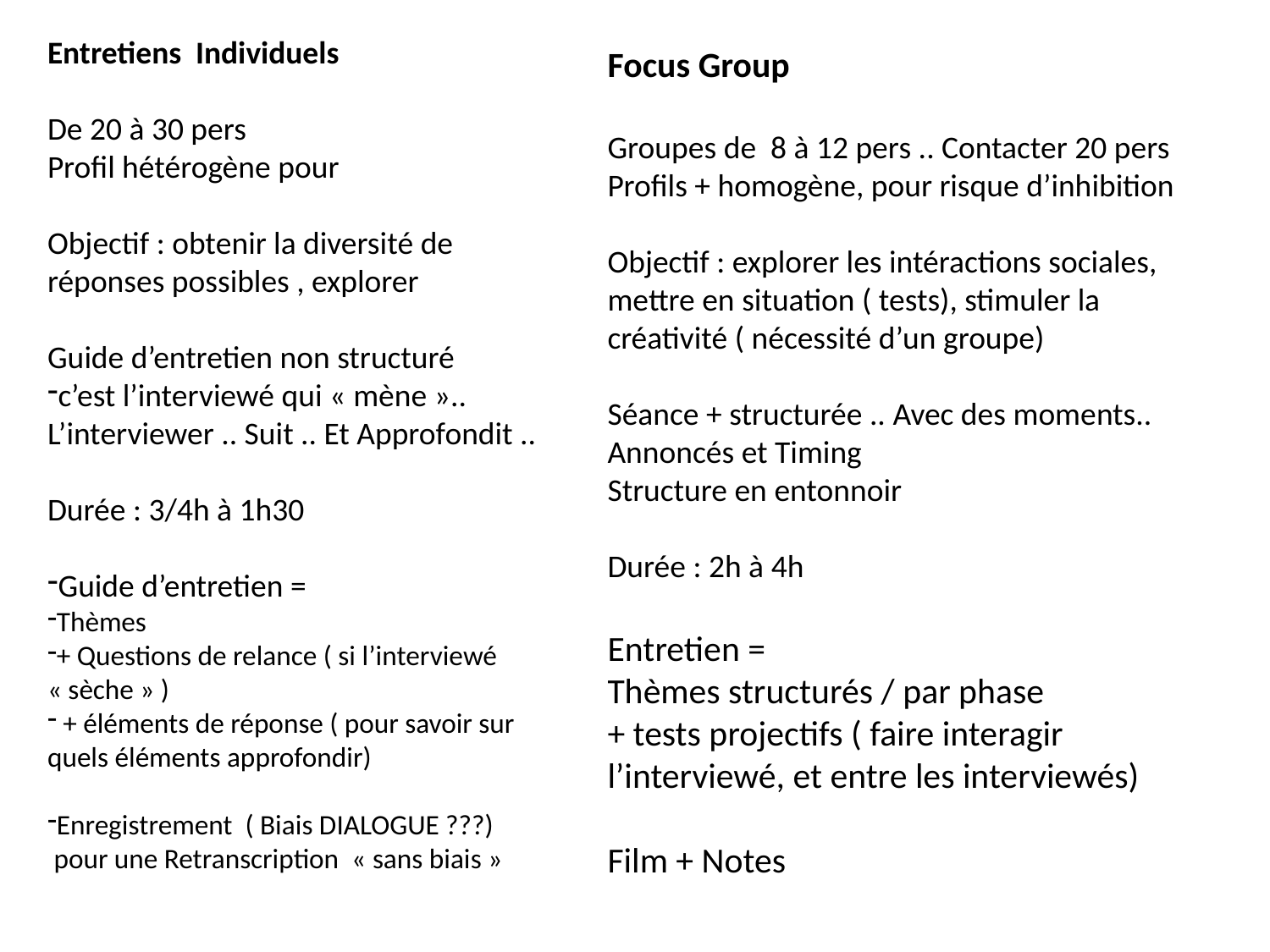

Entretiens  Individuels

De 20 à 30 pers
Profil hétérogène pour

Objectif : obtenir la diversité de réponses possibles , explorer

Guide d’entretien non structuré
c’est l’interviewé qui « mène ».. L’interviewer .. Suit .. Et Approfondit ..

Durée : 3/4h à 1h30

Guide d’entretien =
Thèmes
+ Questions de relance ( si l’interviewé « sèche » )
 + éléments de réponse ( pour savoir sur quels éléments approfondir)

Enregistrement  ( Biais DIALOGUE ???)
 pour une Retranscription  « sans biais »

Focus Group

Groupes de  8 à 12 pers .. Contacter 20 pers
Profils + homogène, pour risque d’inhibition

Objectif : explorer les intéractions sociales, mettre en situation ( tests), stimuler la créativité ( nécessité d’un groupe)

Séance + structurée .. Avec des moments.. Annoncés et Timing
Structure en entonnoir

Durée : 2h à 4h

Entretien =
Thèmes structurés / par phase
+ tests projectifs ( faire interagir l’interviewé, et entre les interviewés)

Film + Notes